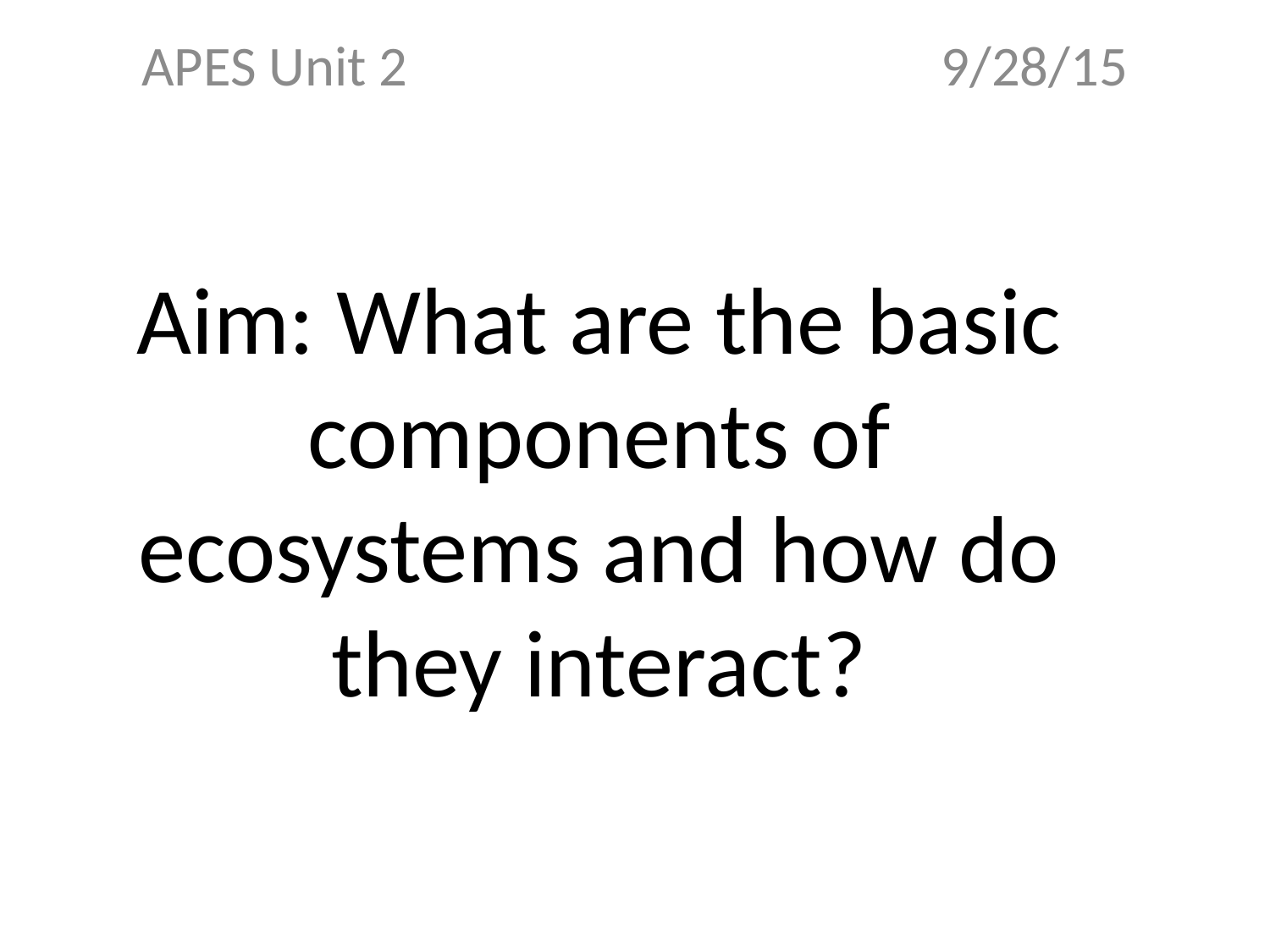

APES Unit 2                                          9/28/15
# Aim: What are the basic components of ecosystems and how do they interact?